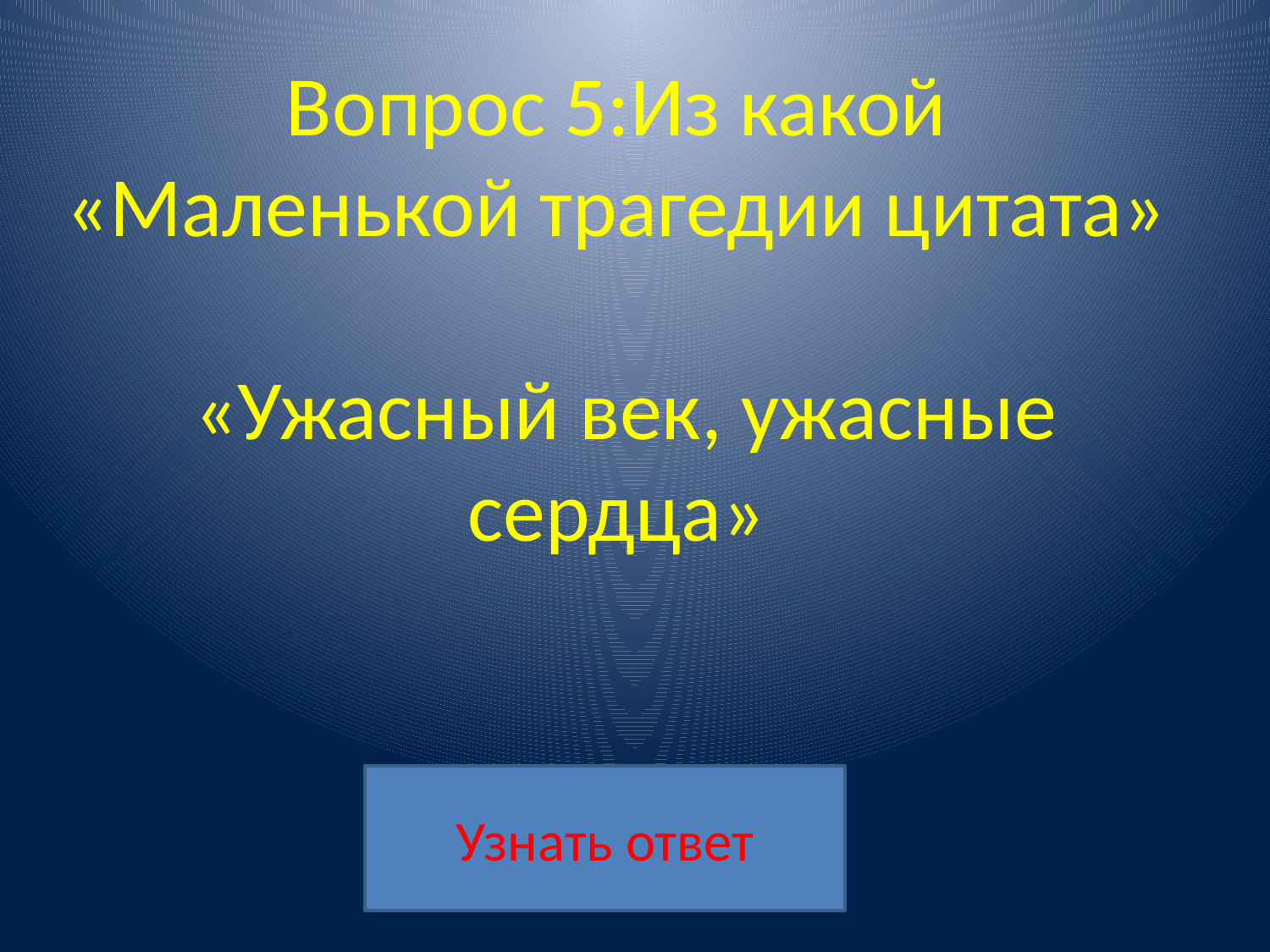

# Вопрос 5:Из какой «Маленькой трагедии цитата» «Ужасный век, ужасные сердца»